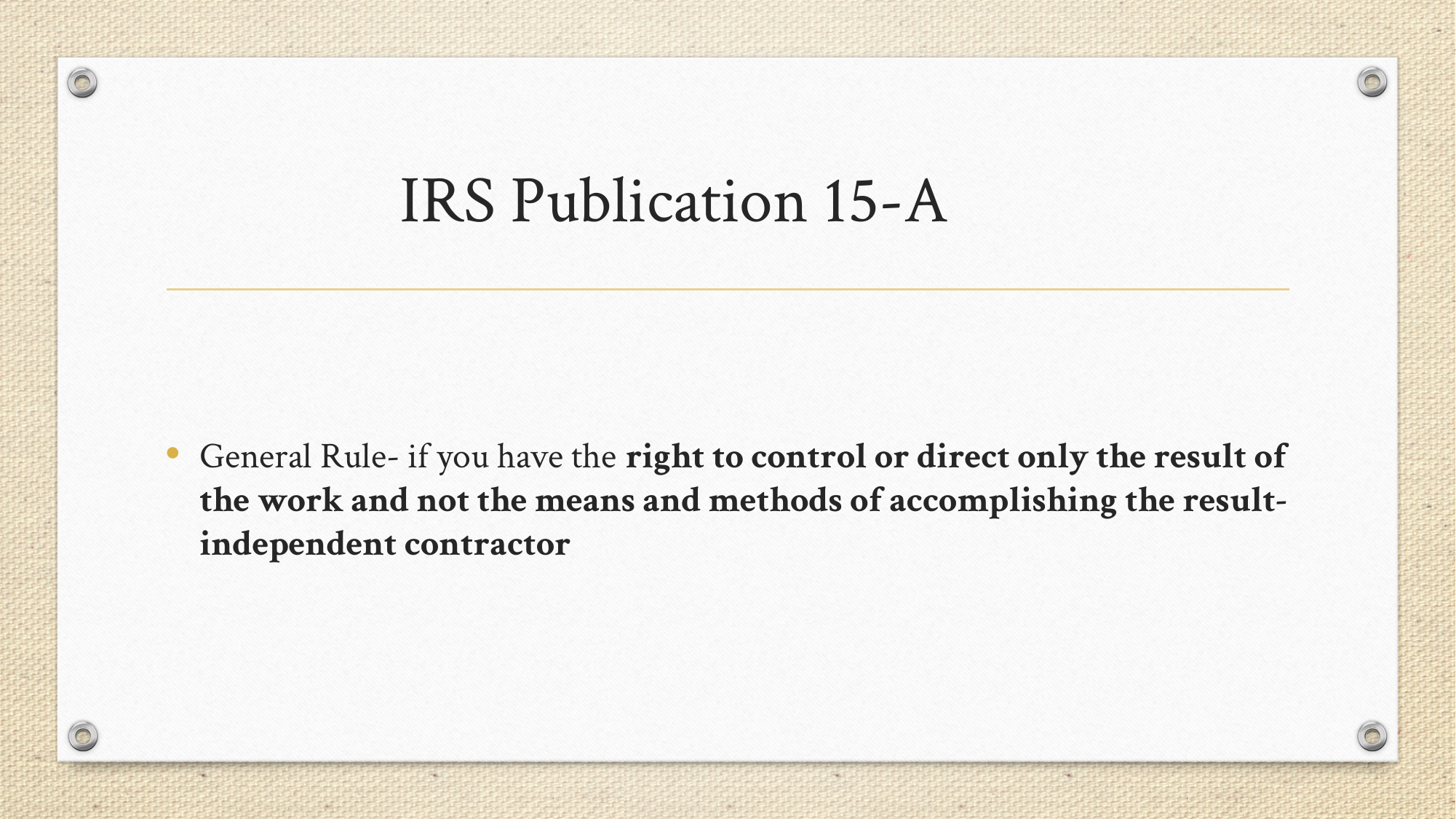

# IRS Publication 15-A

General Rule- if you have the right to control or direct only the result of the work and not the means and methods of accomplishing the result- independent contractor